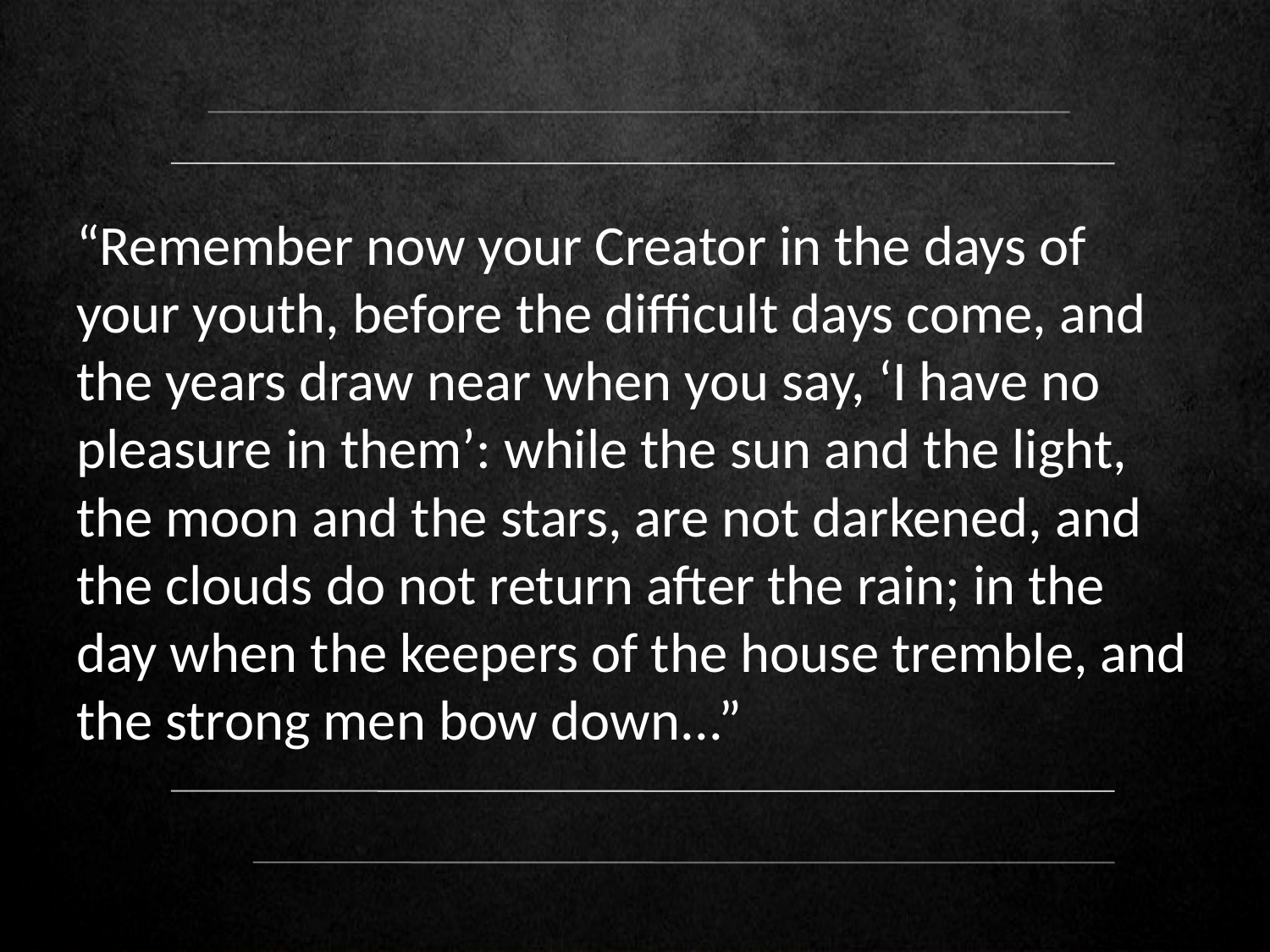

“Remember now your Creator in the days of your youth, before the difficult days come, and the years draw near when you say, ‘I have no pleasure in them’: while the sun and the light, the moon and the stars, are not darkened, and the clouds do not return after the rain; in the day when the keepers of the house tremble, and the strong men bow down...”